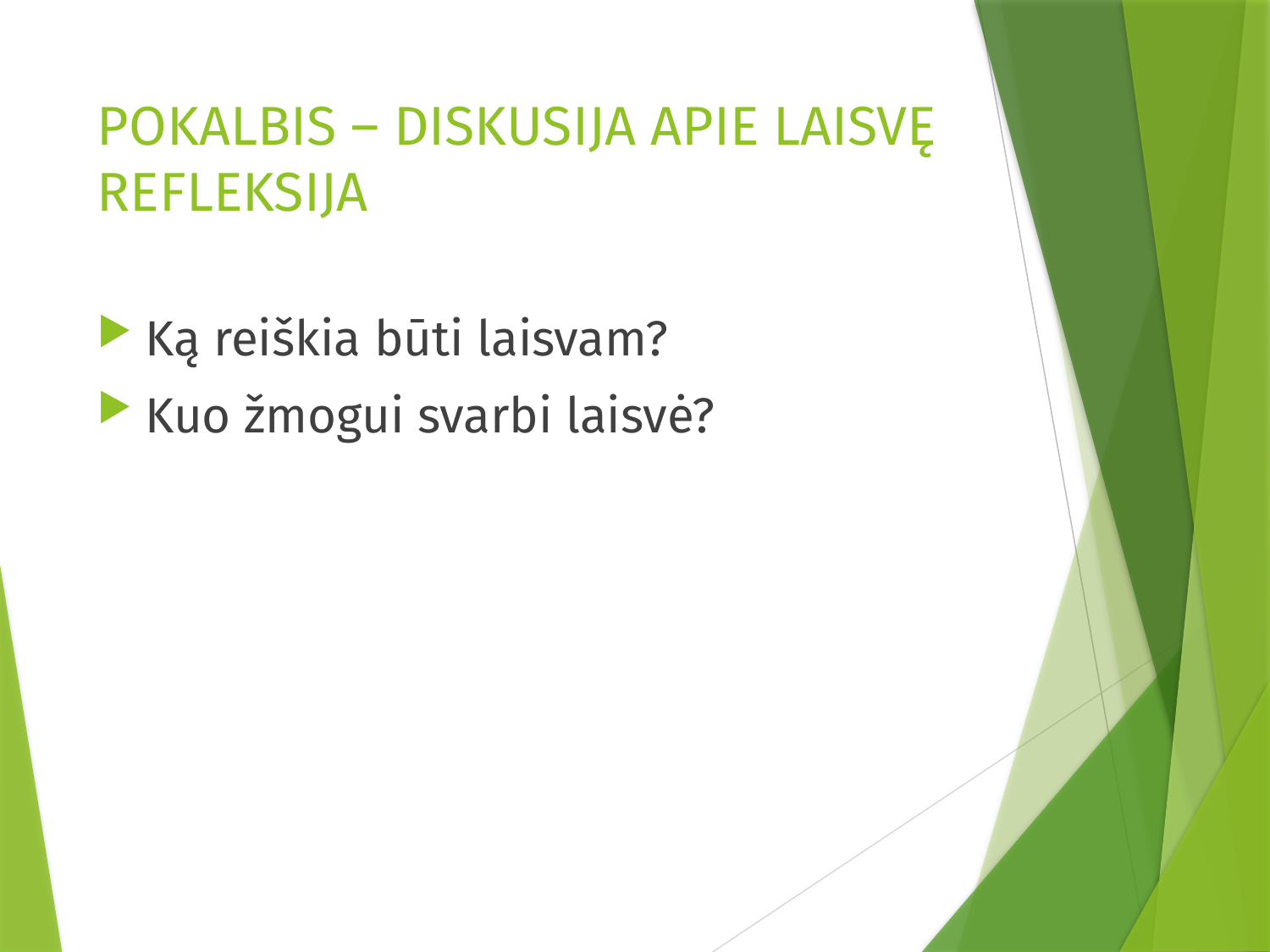

# POKALBIS – DISKUSIJA APIE LAISVĘ REFLEKSIJA
Ką reiškia būti laisvam?
Kuo žmogui svarbi laisvė?